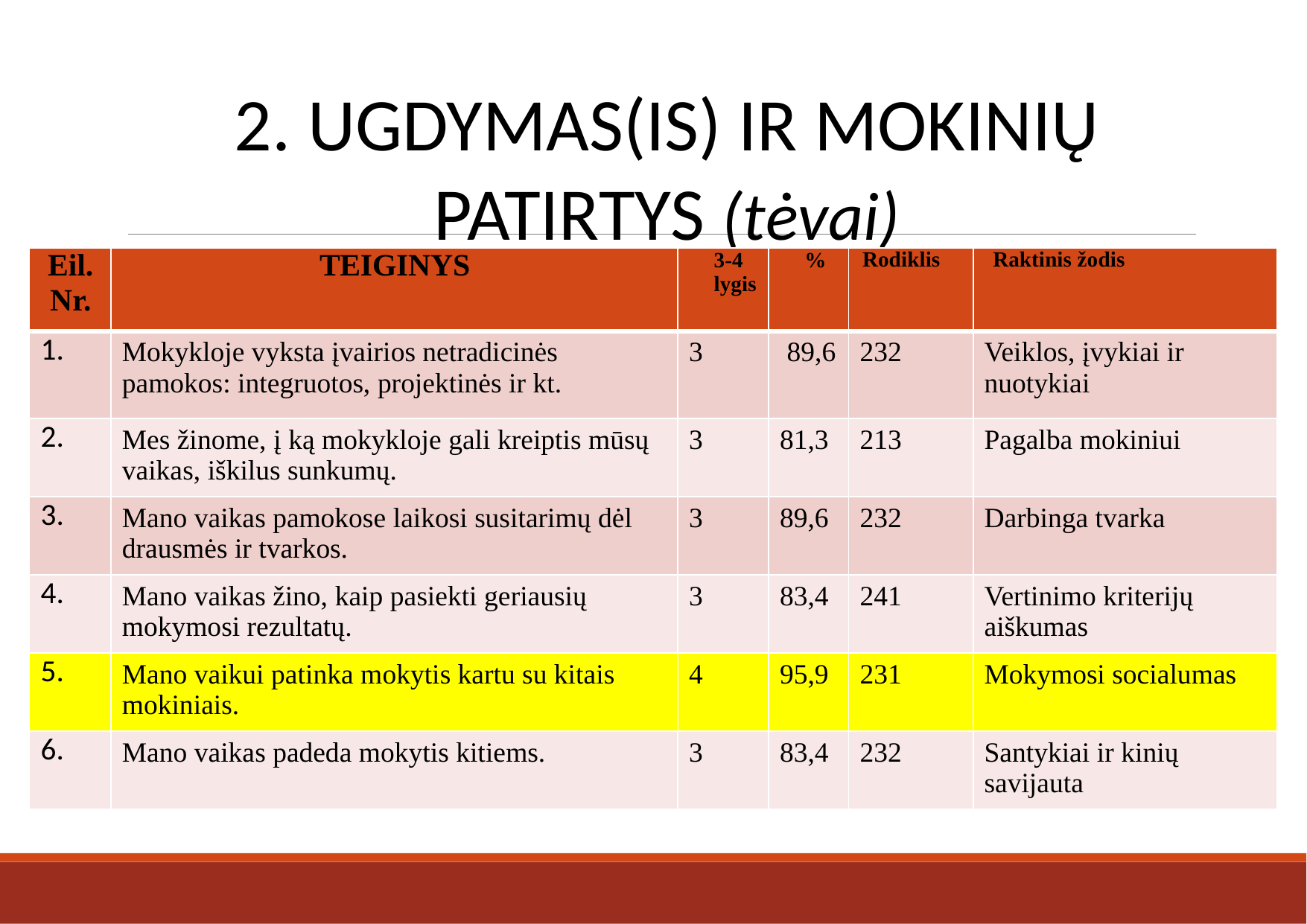

2. UGDYMAS(IS) IR MOKINIŲ PATIRTYS (tėvai)
| Eil. Nr. | Teiginys | 3-4 lygis | % | Rodiklis | Raktinis žodis |
| --- | --- | --- | --- | --- | --- |
| 1. | Mokykloje vyksta įvairios netradicinės pamokos: integruotos, projektinės ir kt. | 3 | 89,6 | 232 | Veiklos, įvykiai ir nuotykiai |
| 2. | Mes žinome, į ką mokykloje gali kreiptis mūsų vaikas, iškilus sunkumų. | 3 | 81,3 | 213 | Pagalba mokiniui |
| 3. | Mano vaikas pamokose laikosi susitarimų dėl drausmės ir tvarkos. | 3 | 89,6 | 232 | Darbinga tvarka |
| 4. | Mano vaikas žino, kaip pasiekti geriausių mokymosi rezultatų. | 3 | 83,4 | 241 | Vertinimo kriterijų aiškumas |
| 5. | Mano vaikui patinka mokytis kartu su kitais mokiniais. | 4 | 95,9 | 231 | Mokymosi socialumas |
| 6. | Mano vaikas padeda mokytis kitiems. | 3 | 83,4 | 232 | Santykiai ir kinių savijauta |